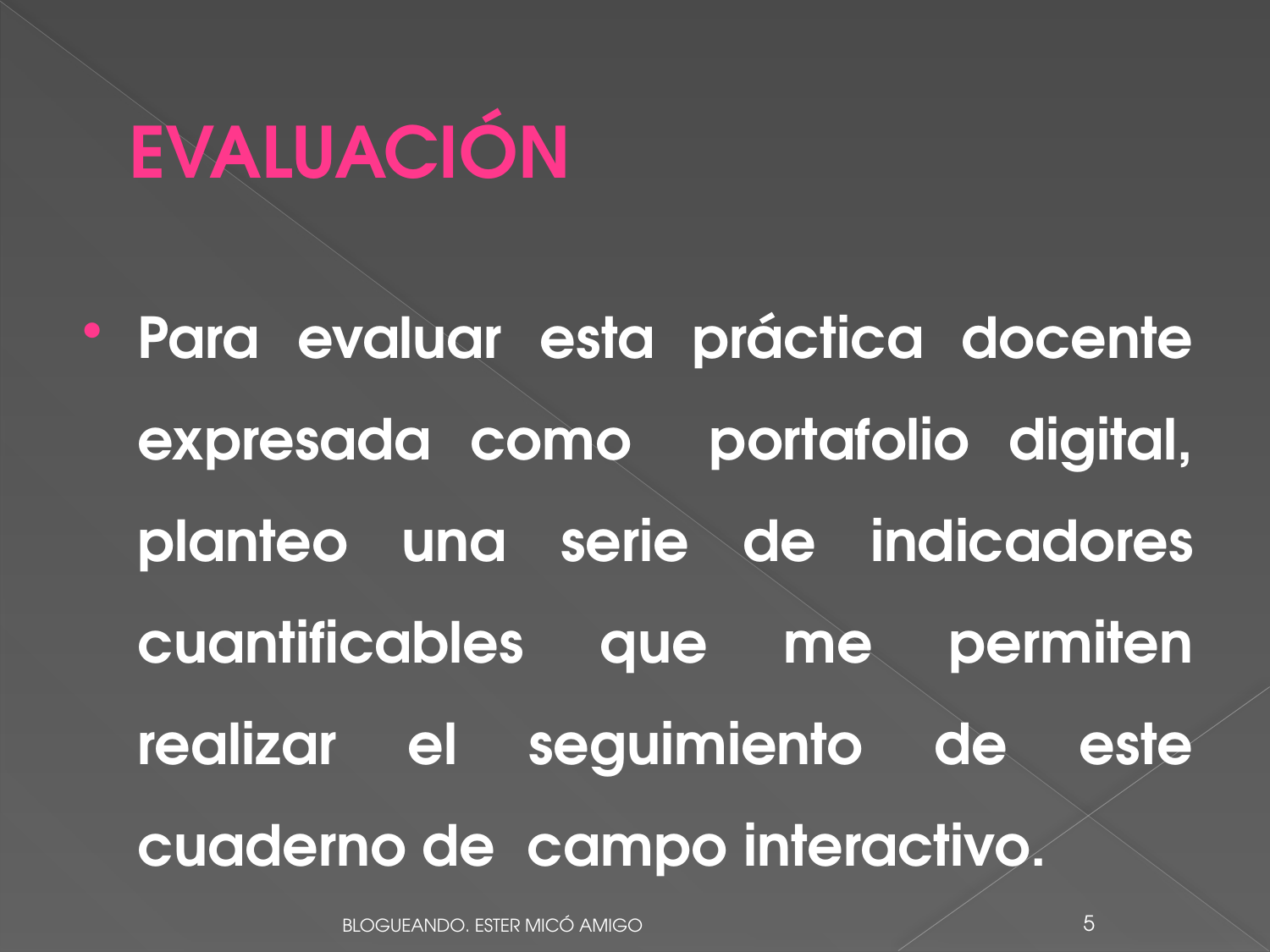

EVALUACIÓN

Para evaluar esta práctica docente expresada como  portafolio digital, planteo una serie de indicadores cuantificables que me permiten realizar el seguimiento de este cuaderno de  campo interactivo.
5
BLOGUEANDO. ESTER MICÓ AMIGO